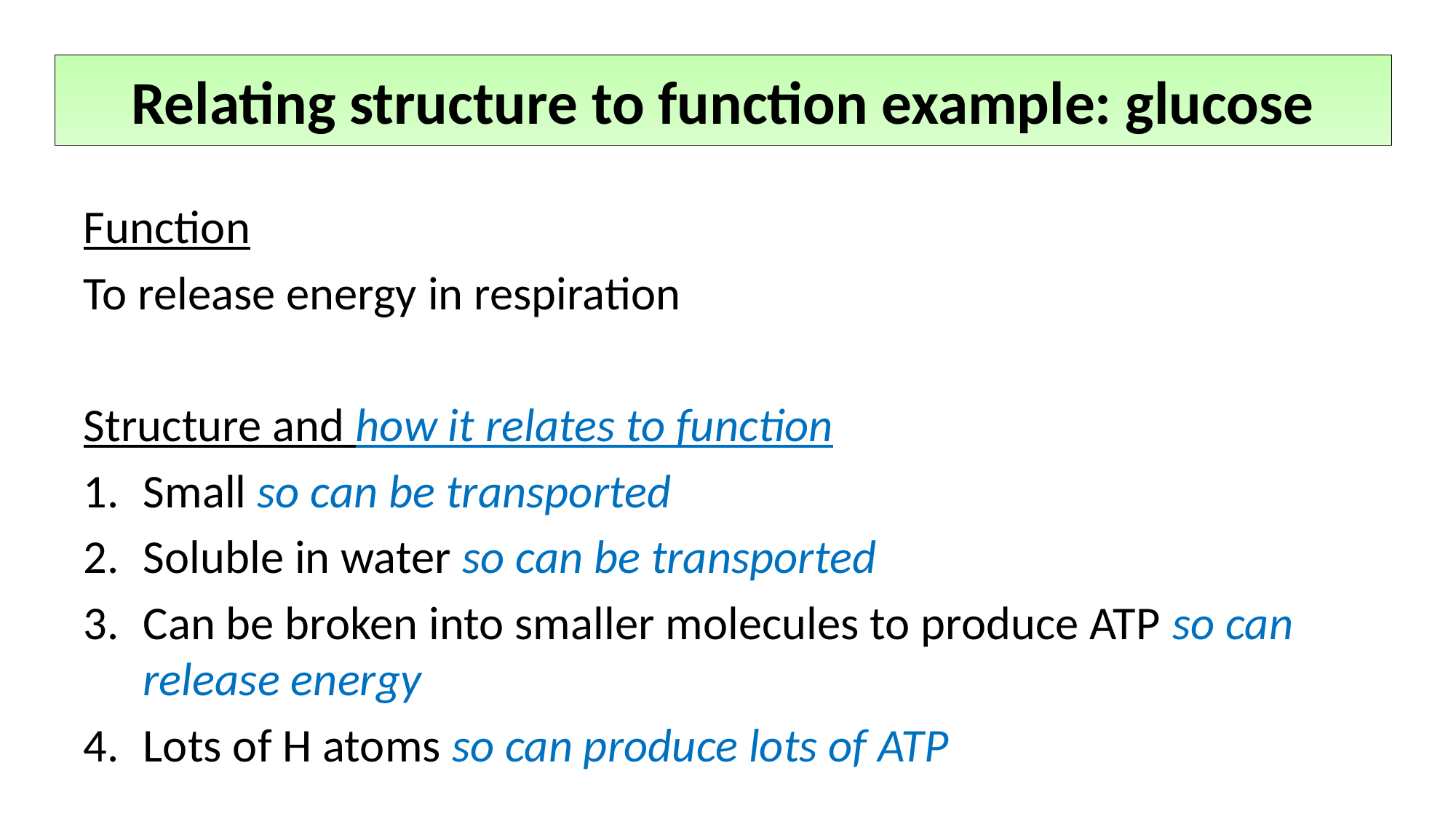

Relating structure to function example: glucose
Function
To release energy in respiration

Structure and how it relates to function
Small so can be transported
Soluble in water so can be transported
Can be broken into smaller molecules to produce ATP so can release energy
Lots of H atoms so can produce lots of ATP